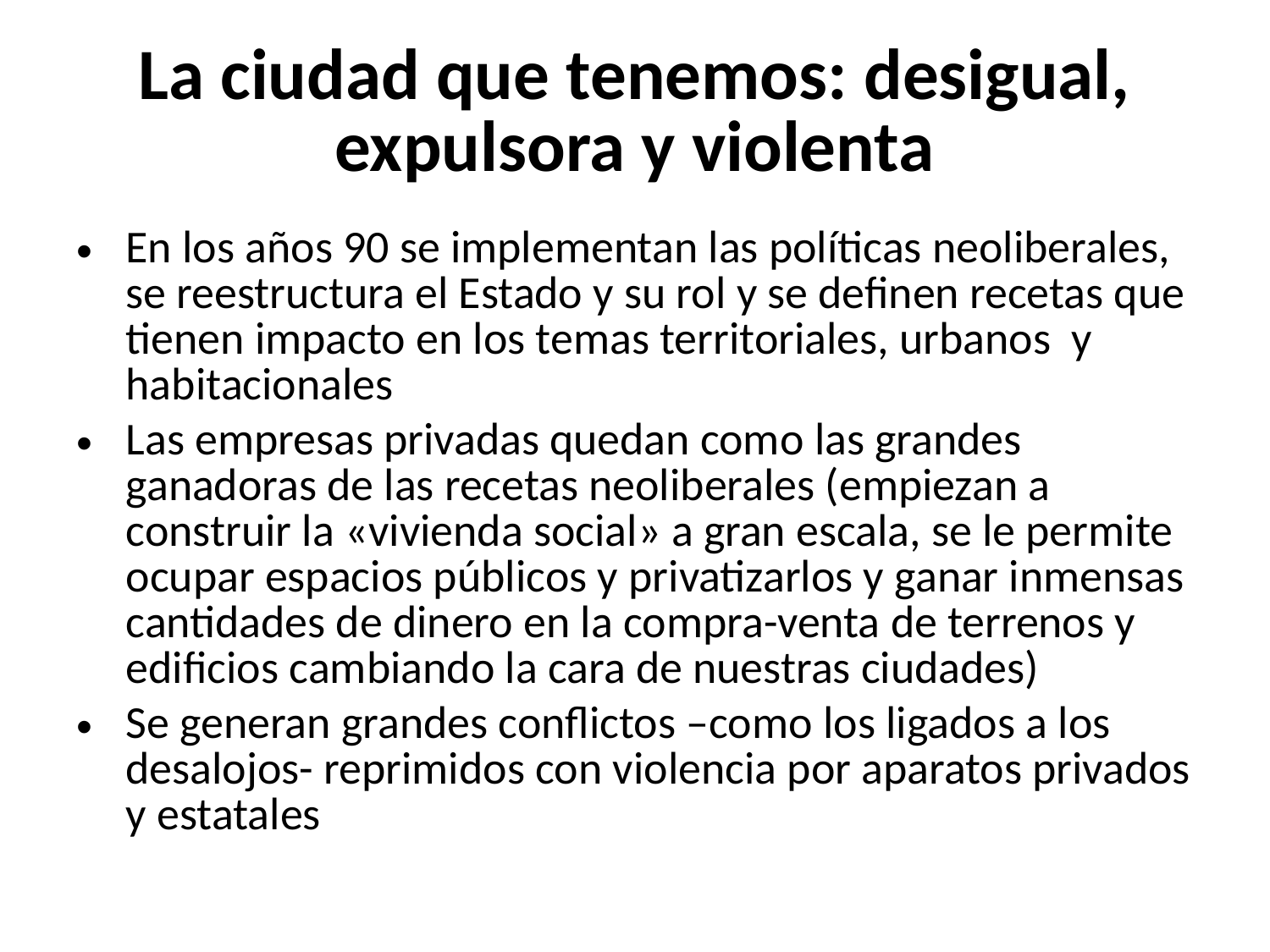

# La ciudad que tenemos: desigual, expulsora y violenta
En los años 90 se implementan las políticas neoliberales, se reestructura el Estado y su rol y se definen recetas que tienen impacto en los temas territoriales, urbanos  y  habitacionales
Las empresas privadas quedan como las grandes ganadoras de las recetas neoliberales (empiezan a construir la «vivienda social» a gran escala, se le permite ocupar espacios públicos y privatizarlos y ganar inmensas cantidades de dinero en la compra-venta de terrenos y edificios cambiando la cara de nuestras ciudades)
Se generan grandes conflictos –como los ligados a los desalojos- reprimidos con violencia por aparatos privados y estatales